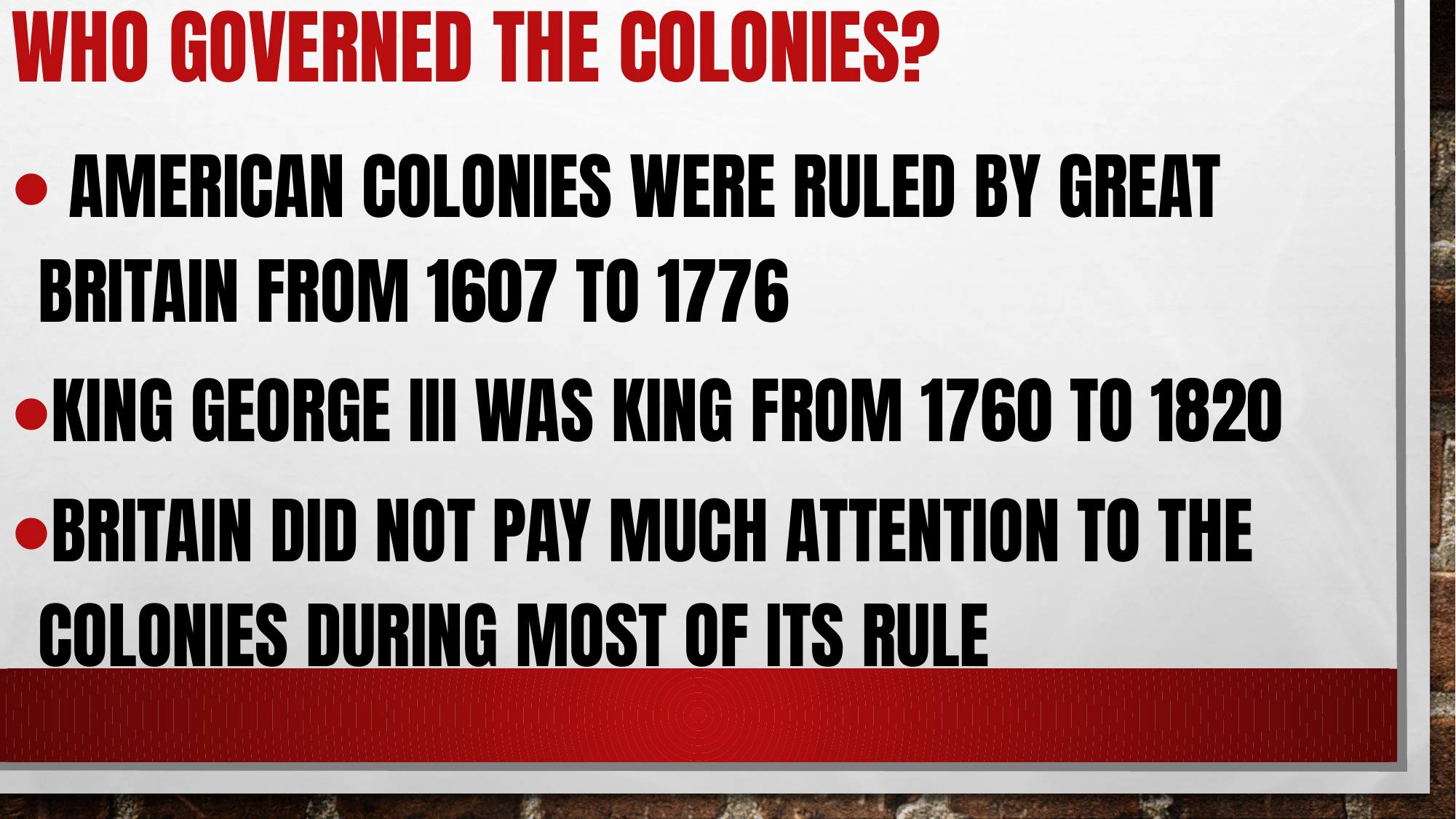

# Who governed the colonies?
 American colonies were ruled by great Britain from 1607 to 1776
King George III was king from 1760 to 1820
Britain did not pay much attention to the colonies during most of its rule